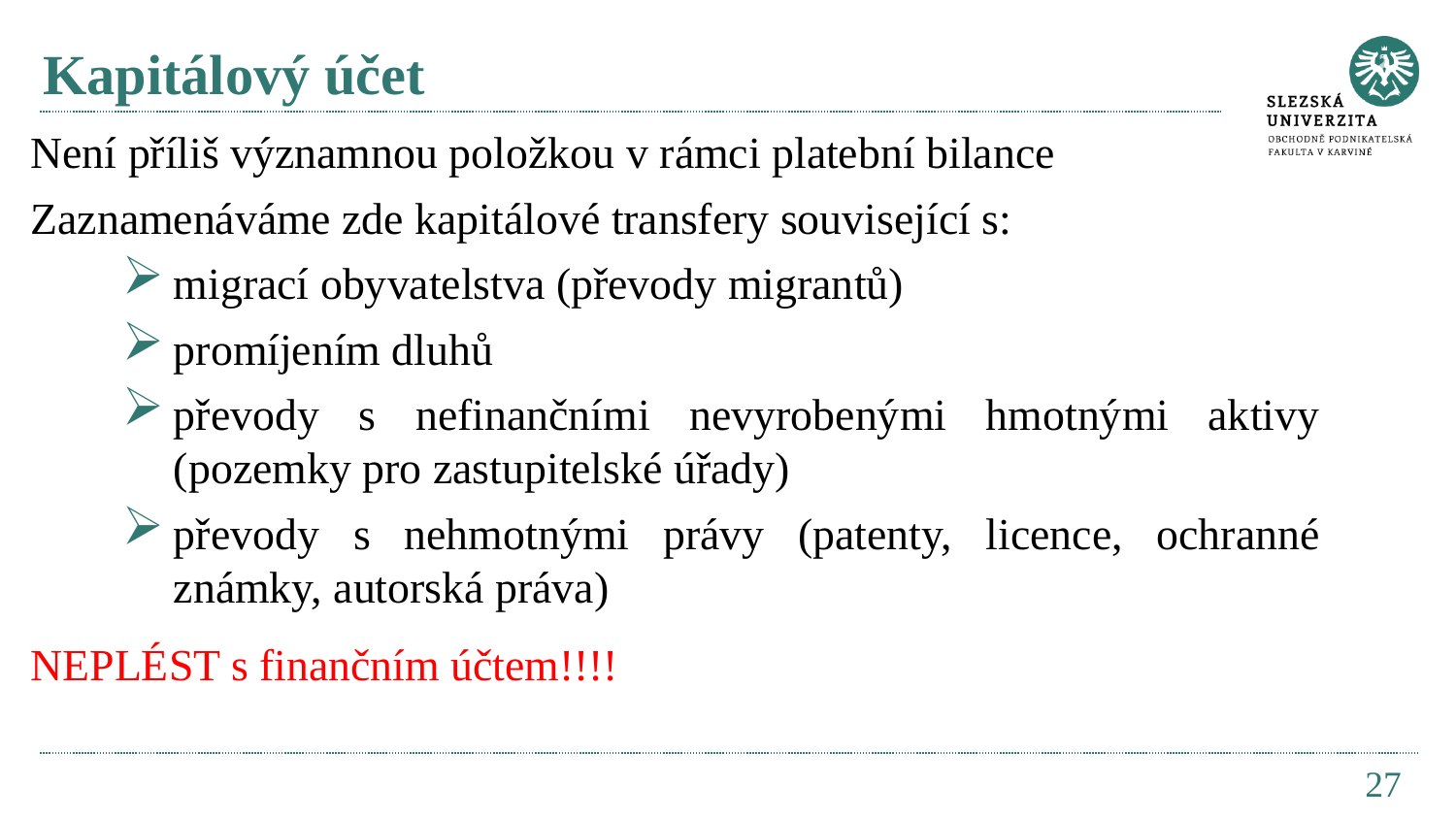

# Kapitálový účet
Není příliš významnou položkou v rámci platební bilance
Zaznamenáváme zde kapitálové transfery související s:
migrací obyvatelstva (převody migrantů)
promíjením dluhů
převody s nefinančními nevyrobenými hmotnými aktivy (pozemky pro zastupitelské úřady)
převody s nehmotnými právy (patenty, licence, ochranné známky, autorská práva)
NEPLÉST s finančním účtem!!!!

27